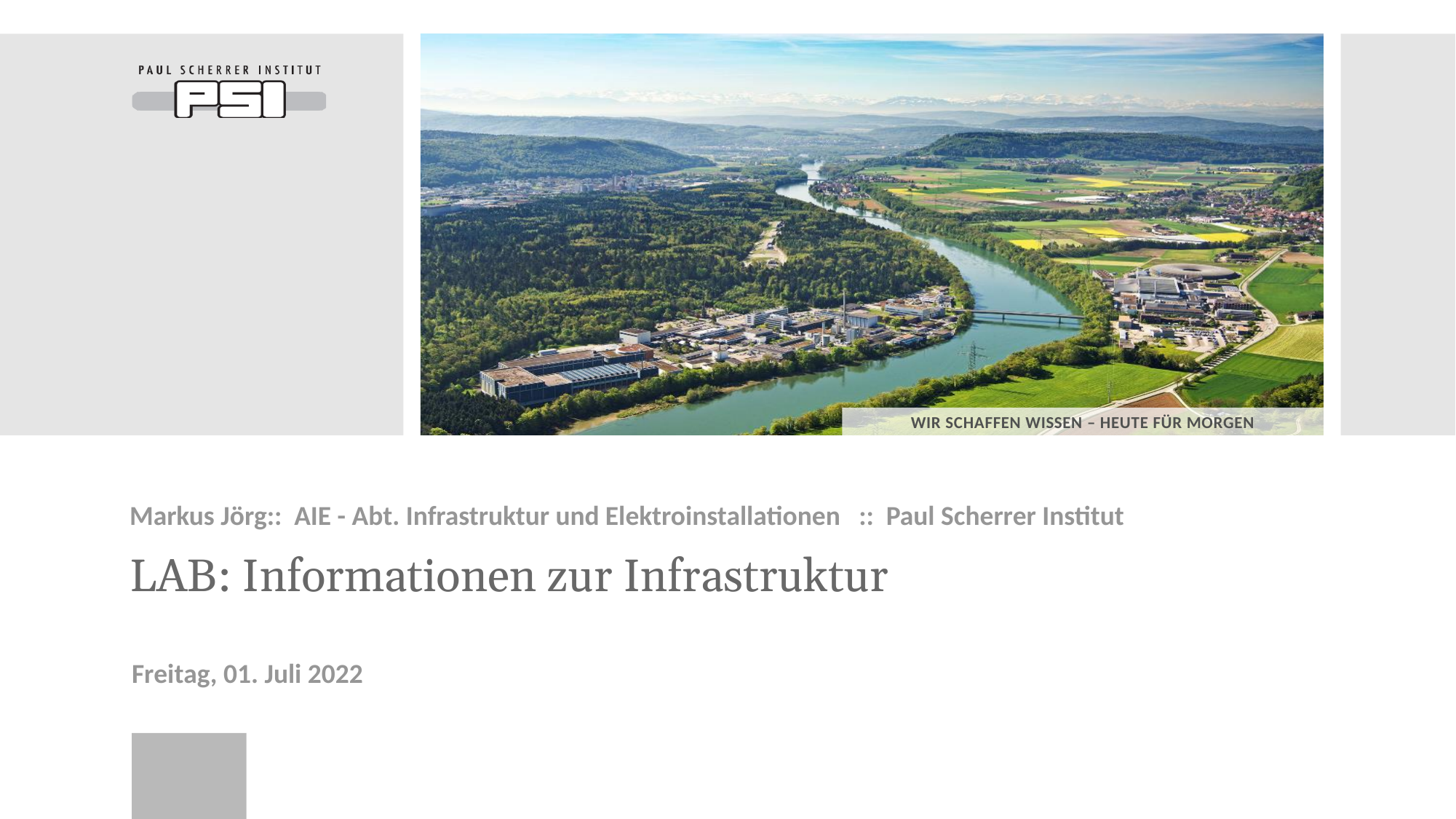

Markus Jörg::  AIE - Abt. Infrastruktur und Elektroinstallationen   ::  Paul Scherrer Institut
# LAB: Informationen zur Infrastruktur
Freitag, 01. Juli 2022